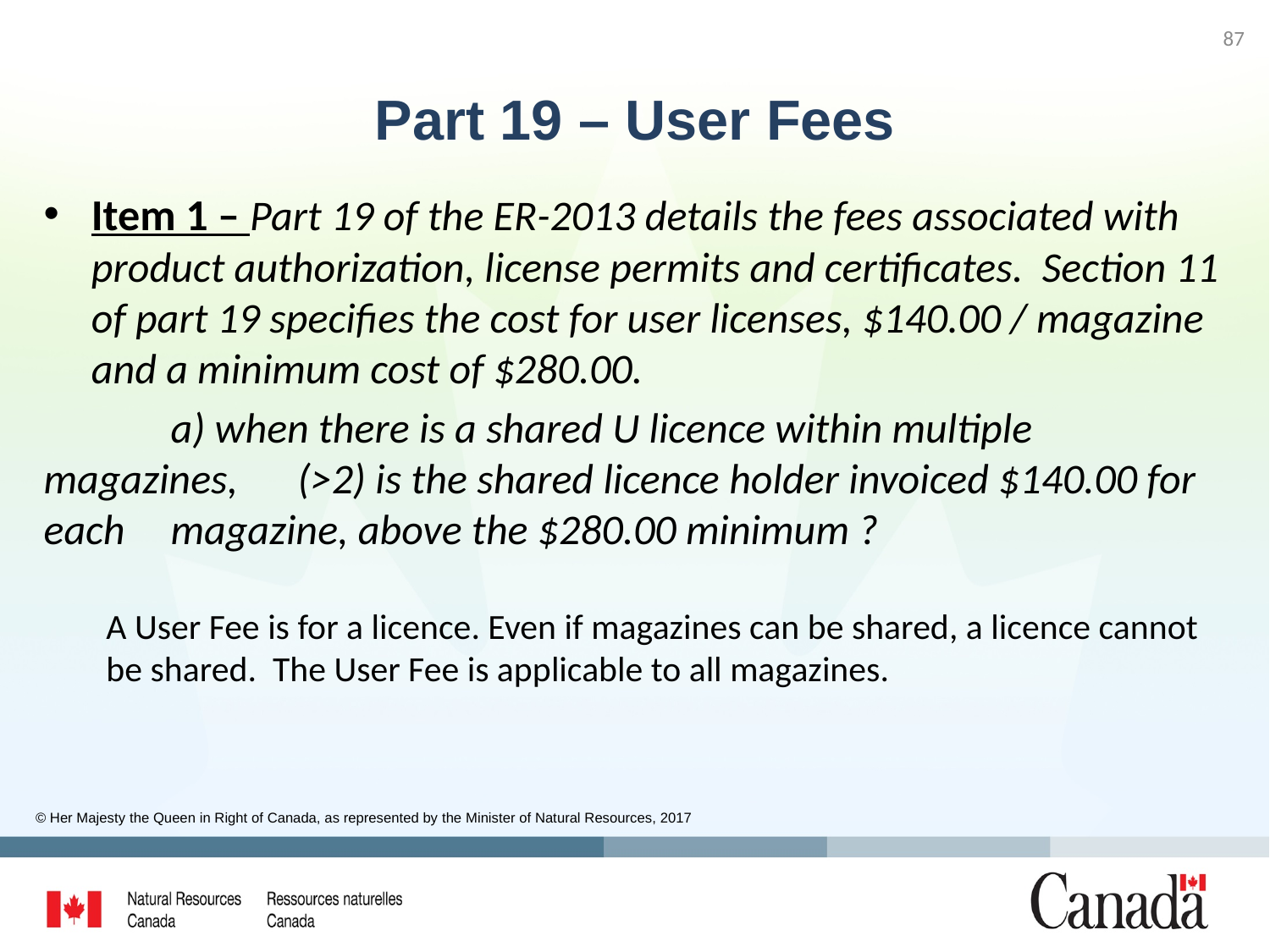

87
# Part 19 – User Fees

Item 1 – Part 19 of the ER-2013 details the fees associated with product authorization, license permits and certificates.  Section 11 of part 19 specifies the cost for user licenses, $140.00 / magazine and a minimum cost of $280.00.
	a) when there is a shared U licence within multiple magazines, 	(>2) is the shared licence holder invoiced $140.00 for each 	magazine, above the $280.00 minimum ?

A User Fee is for a licence. Even if magazines can be shared, a licence cannot be shared.  The User Fee is applicable to all magazines.